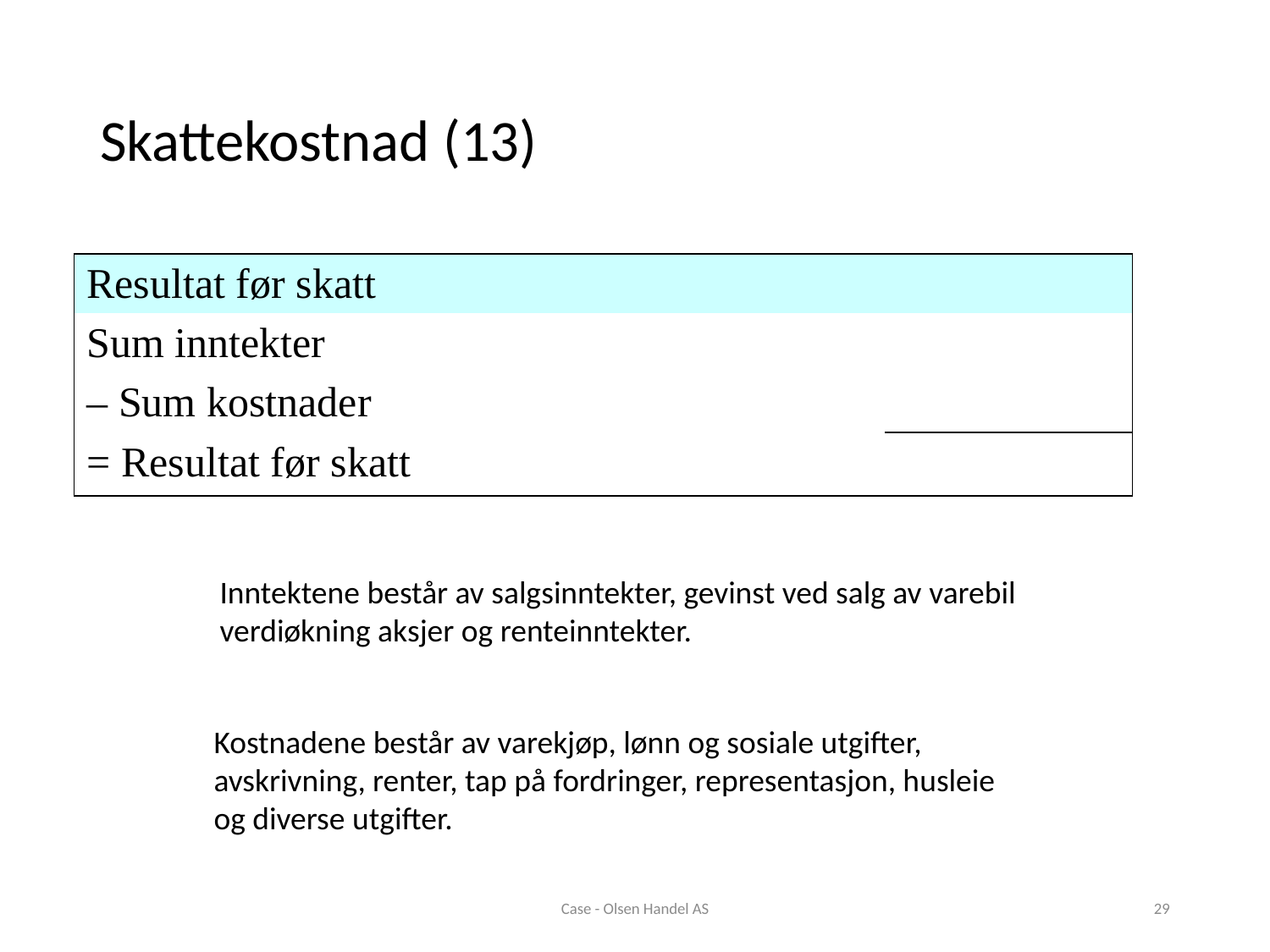

# Skattekostnad (13)
| Resultat før skatt |  |
| --- | --- |
| Sum inntekter |  |
| – Sum kostnader |  |
| = Resultat før skatt |  |
Inntektene består av salgsinntekter, gevinst ved salg av varebil
verdiøkning aksjer og renteinntekter.
Kostnadene består av varekjøp, lønn og sosiale utgifter,
avskrivning, renter, tap på fordringer, representasjon, husleie
og diverse utgifter.
Case - Olsen Handel AS
29